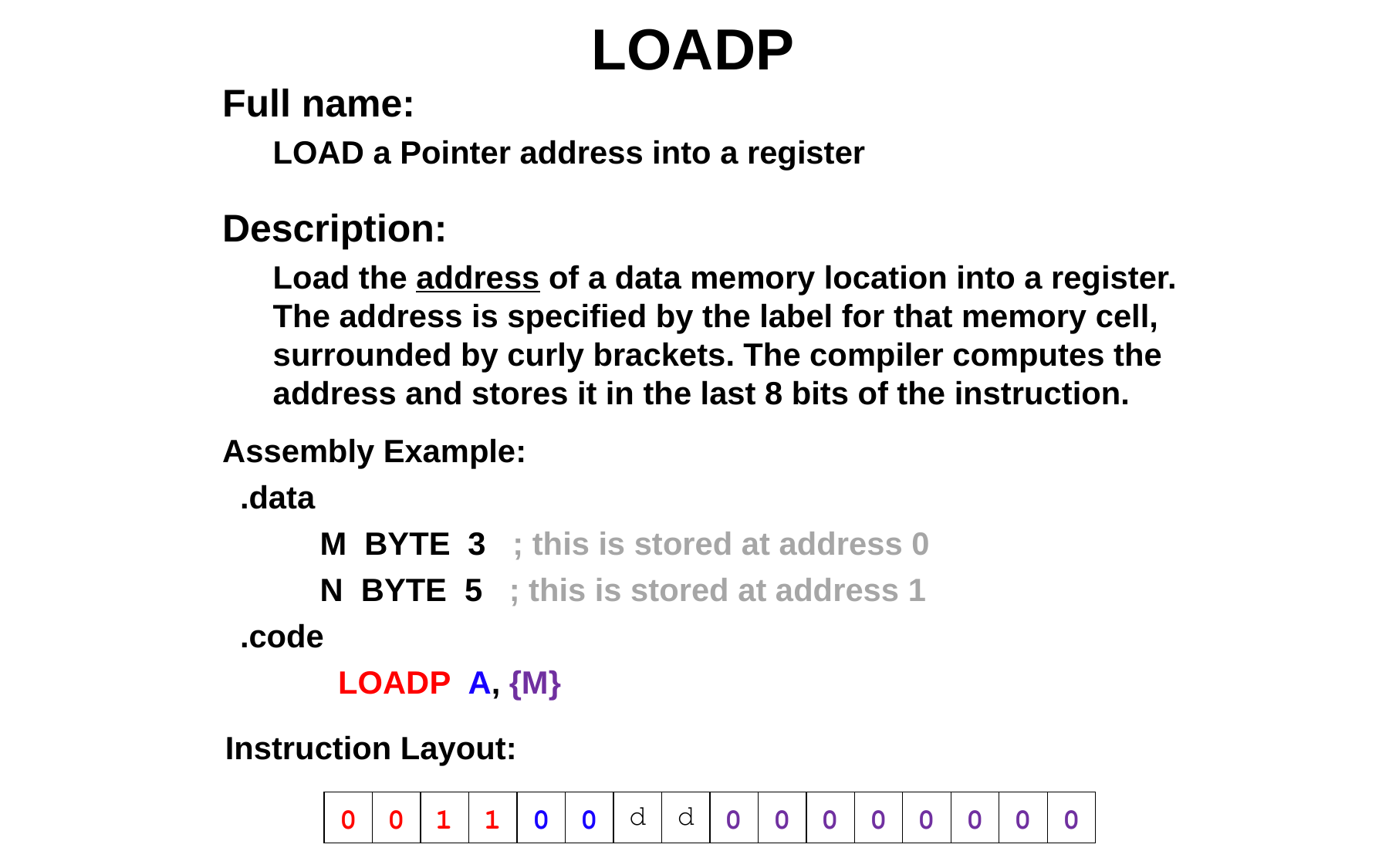

# LOADP
Full name:
LOAD a Pointer address into a register

Description:
Load the address of a data memory location into a register. The address is specified by the label for that memory cell, surrounded by curly brackets. The compiler computes the address and stores it in the last 8 bits of the instruction.

Assembly Example:
  .data
           M  BYTE  3   ; this is stored at address 0
           N  BYTE  5   ; this is stored at address 1
  .code
	LOADP  A, {M}

Instruction Layout:

| 0 | 0 | 1 | 1 | 0 | 0 | d | d | 0 | 0 | 0 | 0 | 0 | 0 | 0 | 0 |
| --- | --- | --- | --- | --- | --- | --- | --- | --- | --- | --- | --- | --- | --- | --- | --- |